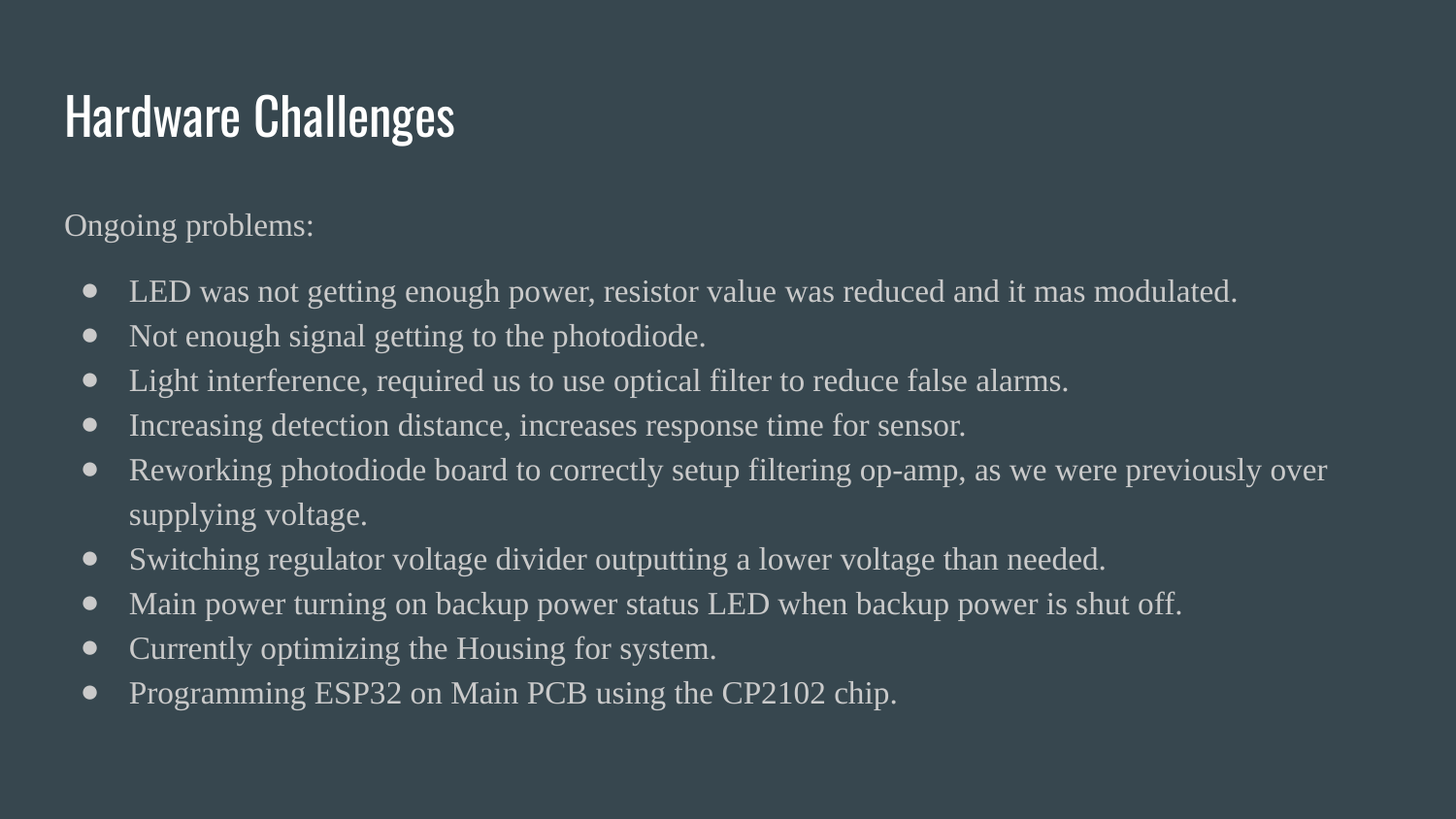

# Hardware Challenges
Ongoing problems:
LED was not getting enough power, resistor value was reduced and it mas modulated.
Not enough signal getting to the photodiode.
Light interference, required us to use optical filter to reduce false alarms.
Increasing detection distance, increases response time for sensor.
Reworking photodiode board to correctly setup filtering op-amp, as we were previously over supplying voltage.
Switching regulator voltage divider outputting a lower voltage than needed.
Main power turning on backup power status LED when backup power is shut off.
Currently optimizing the Housing for system.
Programming ESP32 on Main PCB using the CP2102 chip.